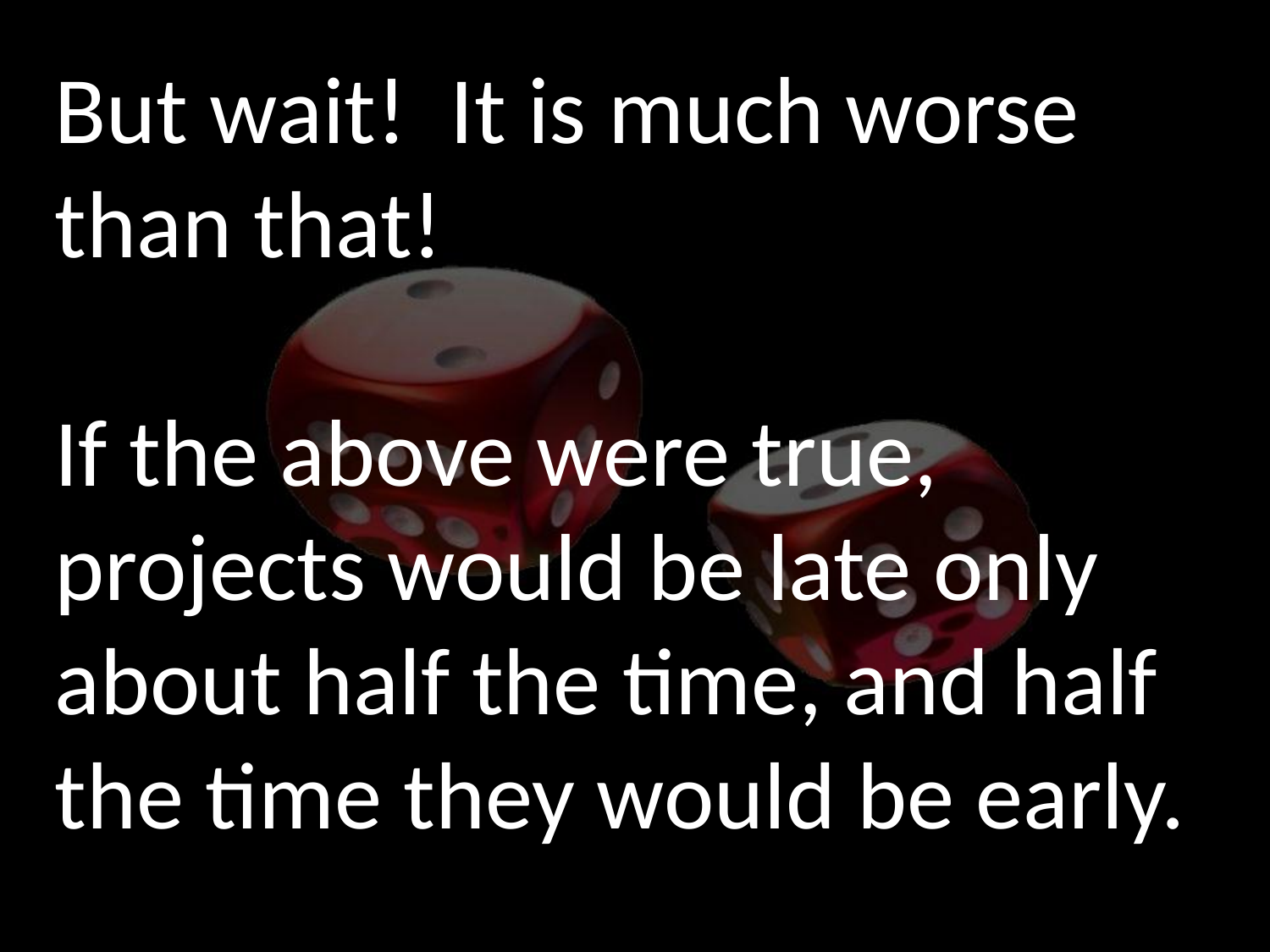

But wait!  It is much worse than that!

If the above were true, projects would be late only about half the time, and half the time they would be early.